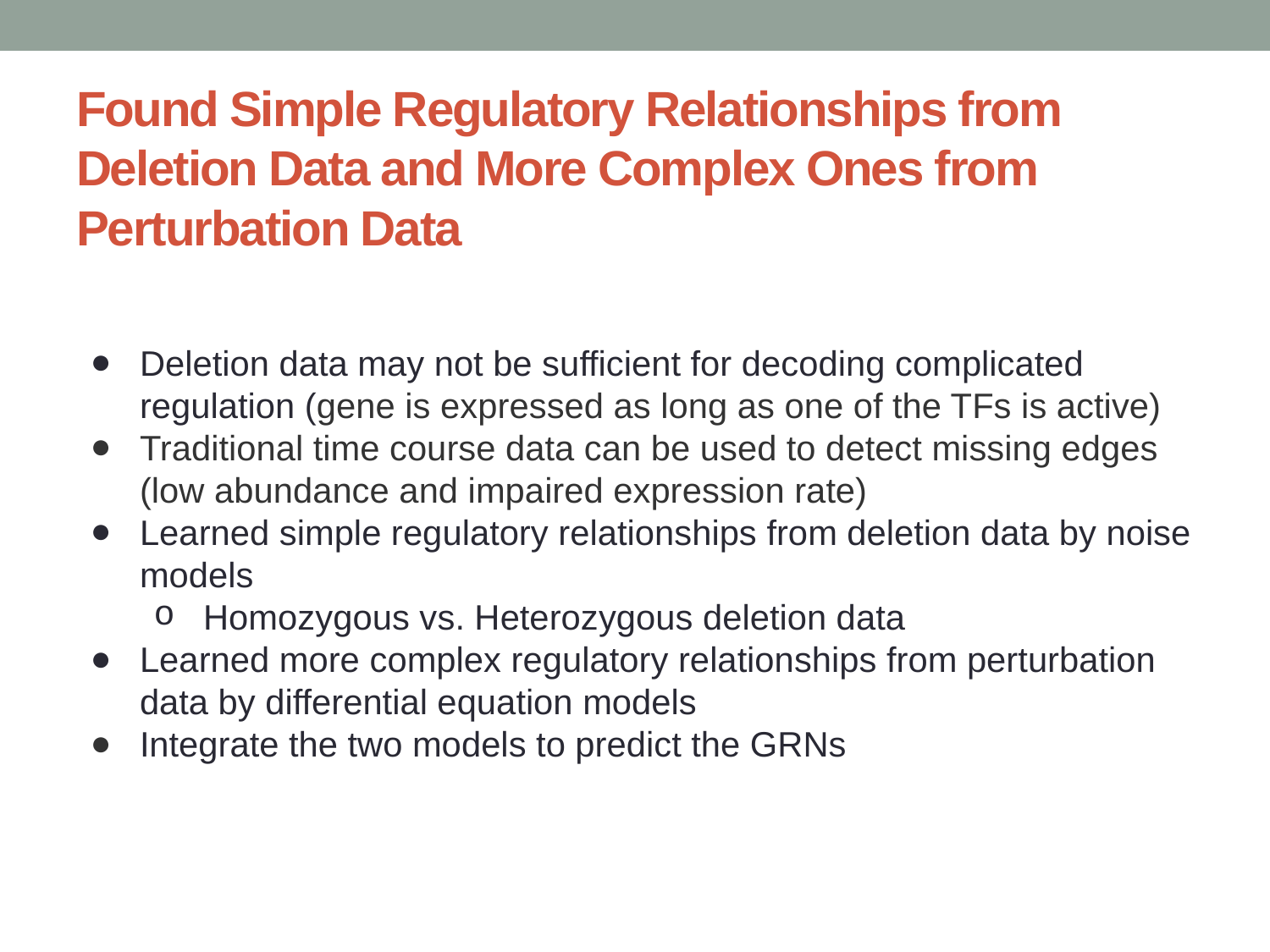

# Found Simple Regulatory Relationships from Deletion Data and More Complex Ones from Perturbation Data
Deletion data may not be sufficient for decoding complicated regulation (gene is expressed as long as one of the TFs is active)
Traditional time course data can be used to detect missing edges (low abundance and impaired expression rate)
Learned simple regulatory relationships from deletion data by noise models
Homozygous vs. Heterozygous deletion data
Learned more complex regulatory relationships from perturbation data by differential equation models
Integrate the two models to predict the GRNs